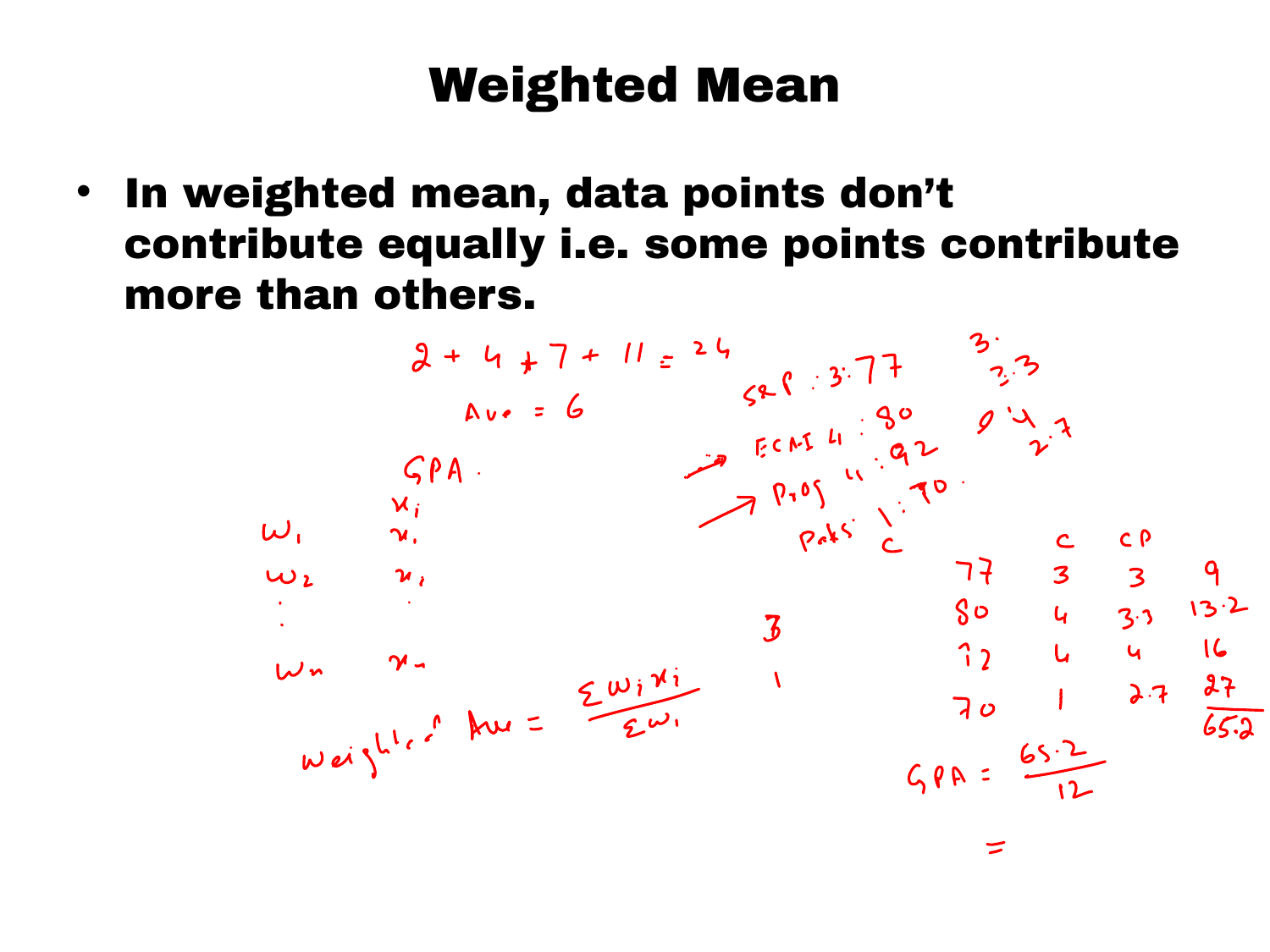

# Weighted Mean
In weighted mean, data points don’t contribute equally i.e. some points contribute more than others.